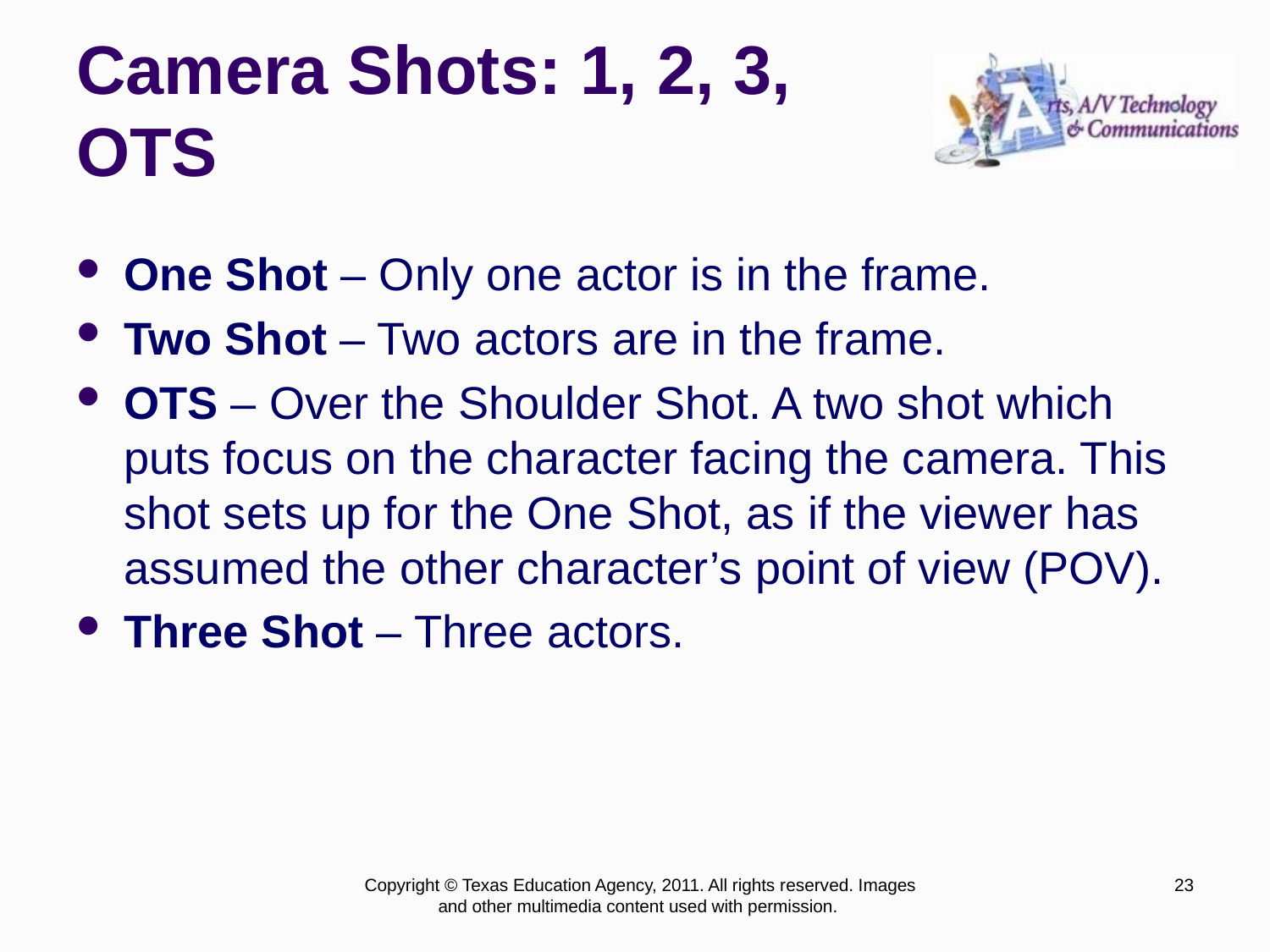

# Camera Shots: 1, 2, 3, OTS
One Shot – Only one actor is in the frame.
Two Shot – Two actors are in the frame.
OTS – Over the Shoulder Shot. A two shot which puts focus on the character facing the camera. This shot sets up for the One Shot, as if the viewer has assumed the other character’s point of view (POV).
Three Shot – Three actors.
Copyright © Texas Education Agency, 2011. All rights reserved. Images and other multimedia content used with permission.
23